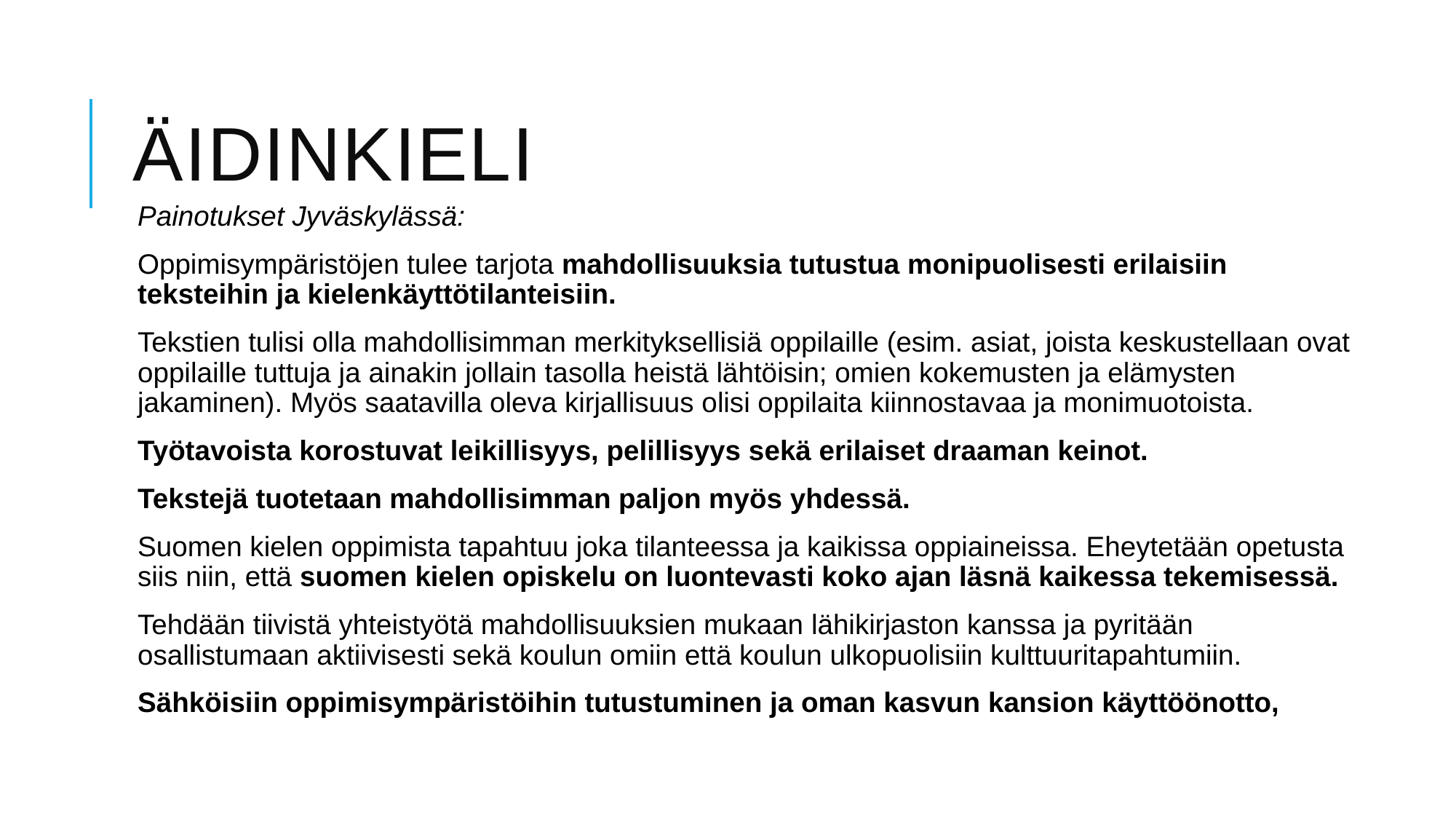

# Äidinkieli
Painotukset Jyväskylässä:
Oppimisympäristöjen tulee tarjota mahdollisuuksia tutustua monipuolisesti erilaisiin teksteihin ja kielenkäyttötilanteisiin.
Tekstien tulisi olla mahdollisimman merkityksellisiä oppilaille (esim. asiat, joista keskustellaan ovat oppilaille tuttuja ja ainakin jollain tasolla heistä lähtöisin; omien kokemusten ja elämysten jakaminen). Myös saatavilla oleva kirjallisuus olisi oppilaita kiinnostavaa ja monimuotoista.
Työtavoista korostuvat leikillisyys, pelillisyys sekä erilaiset draaman keinot.
Tekstejä tuotetaan mahdollisimman paljon myös yhdessä.
Suomen kielen oppimista tapahtuu joka tilanteessa ja kaikissa oppiaineissa. Eheytetään opetusta siis niin, että suomen kielen opiskelu on luontevasti koko ajan läsnä kaikessa tekemisessä.
Tehdään tiivistä yhteistyötä mahdollisuuksien mukaan lähikirjaston kanssa ja pyritään osallistumaan aktiivisesti sekä koulun omiin että koulun ulkopuolisiin kulttuuritapahtumiin.
Sähköisiin oppimisympäristöihin tutustuminen ja oman kasvun kansion käyttöönotto,